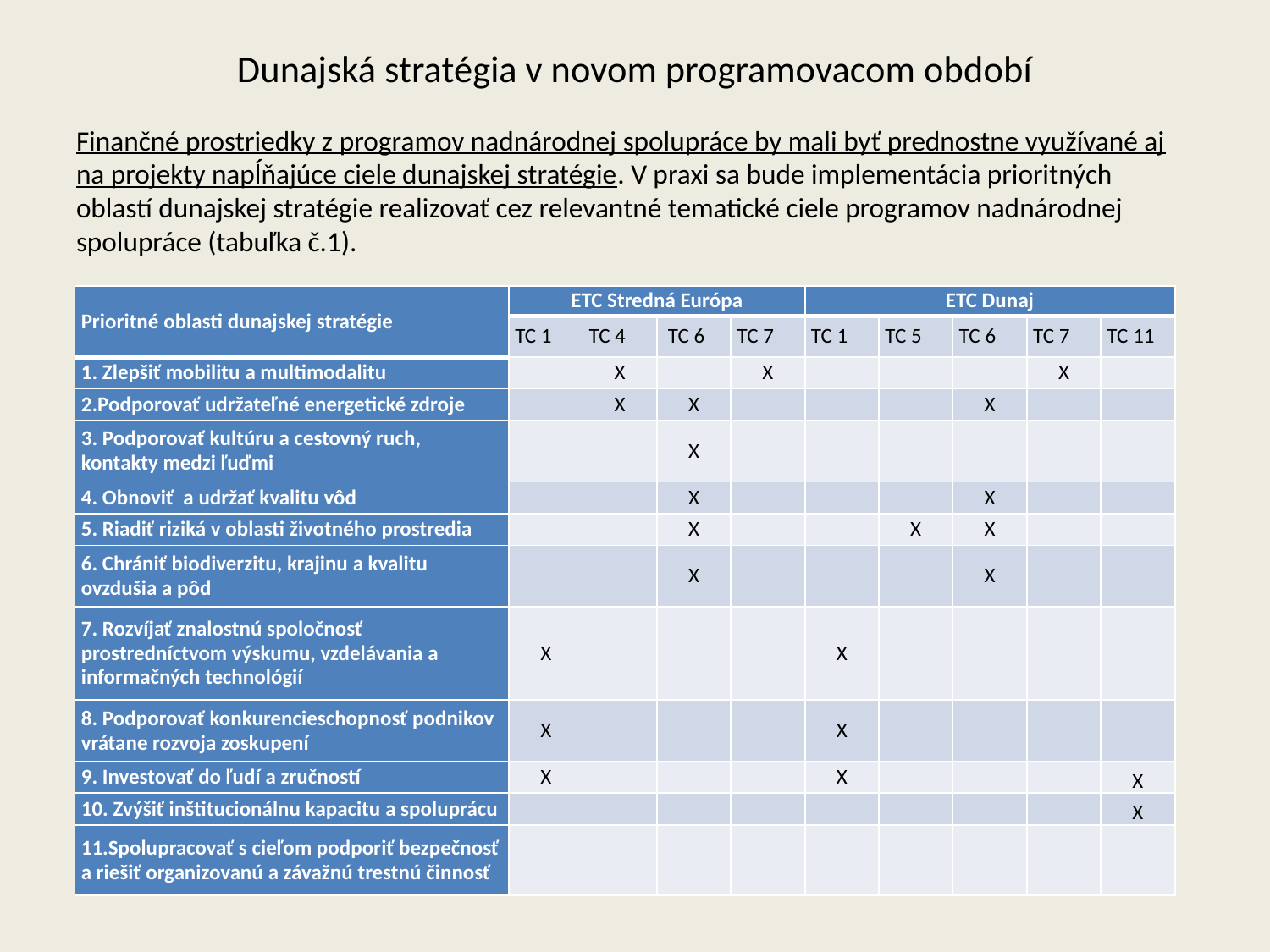

# Dunajská stratégia v novom programovacom období
Finančné prostriedky z programov nadnárodnej spolupráce by mali byť prednostne využívané aj na projekty napĺňajúce ciele dunajskej stratégie. V praxi sa bude implementácia prioritných oblastí dunajskej stratégie realizovať cez relevantné tematické ciele programov nadnárodnej spolupráce (tabuľka č.1).

| Prioritné oblasti dunajskej stratégie | ETC Stredná Európa |  |  |  | ETC Dunaj |  |  |  |  |
| --- | --- | --- | --- | --- | --- | --- | --- | --- | --- |
|  | TC 1 | TC 4 | TC 6 | TC 7 | TC 1 | TC 5 | TC 6 | TC 7 | TC 11 |
| 1. Zlepšiť mobilitu a multimodalitu |  | X |  | X |  |  |  | X |  |
| 2.Podporovať udržateľné energetické zdroje |  | X | X |  |  |  | X |  |  |
| 3. Podporovať kultúru a cestovný ruch, kontakty medzi ľuďmi |  |  | X |  |  |  |  |  |  |
| 4. Obnoviť a udržať kvalitu vôd |  |  | X |  |  |  | X |  |  |
| 5. Riadiť riziká v oblasti životného prostredia |  |  | X |  |  | X | X |  |  |
| 6. Chrániť biodiverzitu, krajinu a kvalitu ovzdušia a pôd |  |  | X |  |  |  | X |  |  |
| 7. Rozvíjať znalostnú spoločnosť prostredníctvom výskumu, vzdelávania a informačných technológií | X |  |  |  | X |  |  |  |  |
| 8. Podporovať konkurencieschopnosť podnikov vrátane rozvoja zoskupení | X |  |  |  | X |  |  |  |  |
| 9. Investovať do ľudí a zručností | X |  |  |  | X |  |  |  | X |
| 10. Zvýšiť inštitucionálnu kapacitu a spoluprácu |  |  |  |  |  |  |  |  | X |
| 11.Spolupracovať s cieľom podporiť bezpečnosť a riešiť organizovanú a závažnú trestnú činnosť |  |  |  |  |  |  |  |  |  |